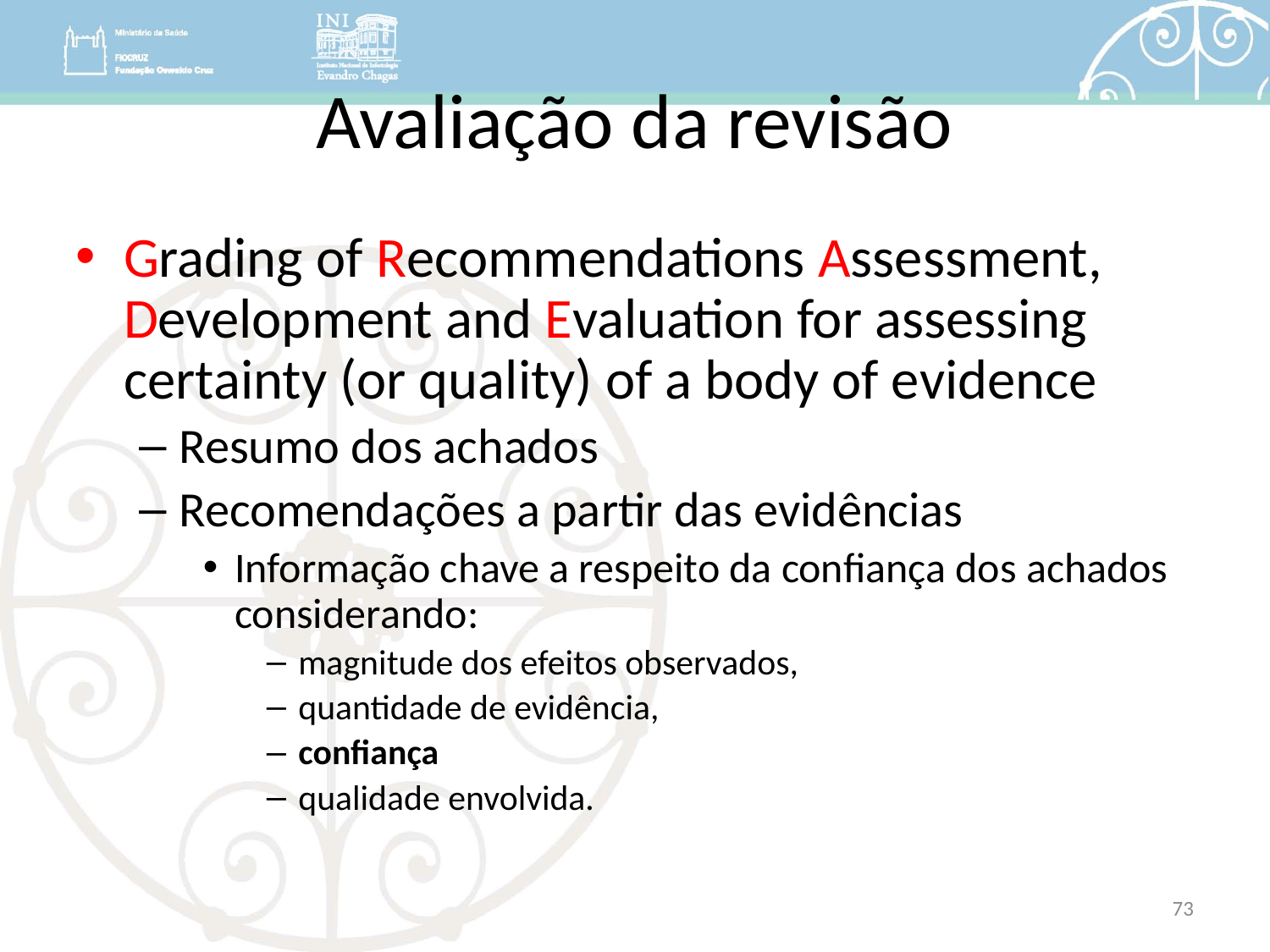

# Avaliação da revisão
Grading of Recommendations Assessment, Development and Evaluation for assessing certainty (or quality) of a body of evidence
Resumo dos achados
Recomendações a partir das evidências
Informação chave a respeito da confiança dos achados considerando:
magnitude dos efeitos observados,
quantidade de evidência,
confiança
qualidade envolvida.
73